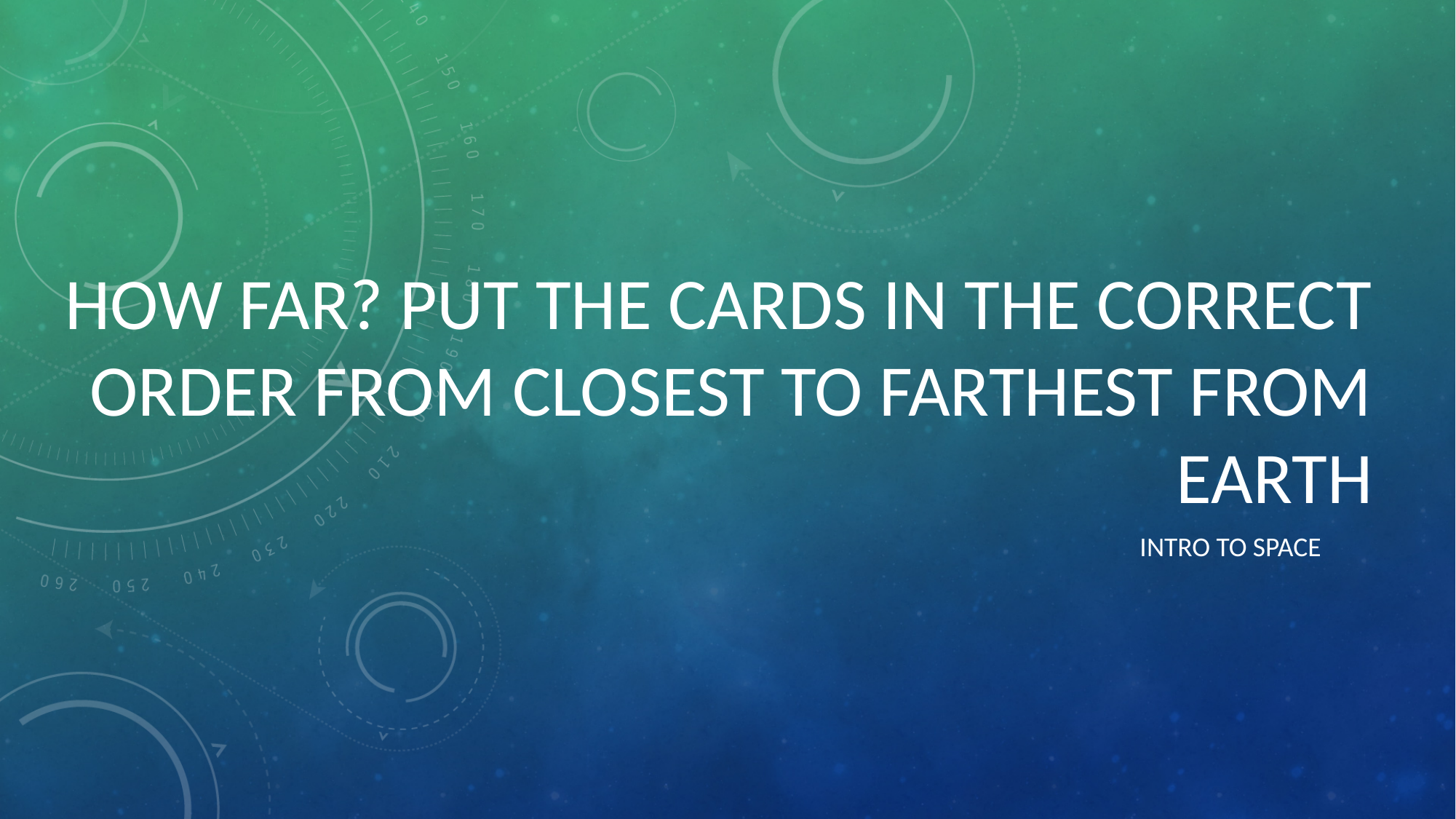

# How Far? Put the cards in the correct order from Closest to Farthest from Earth
Intro to space